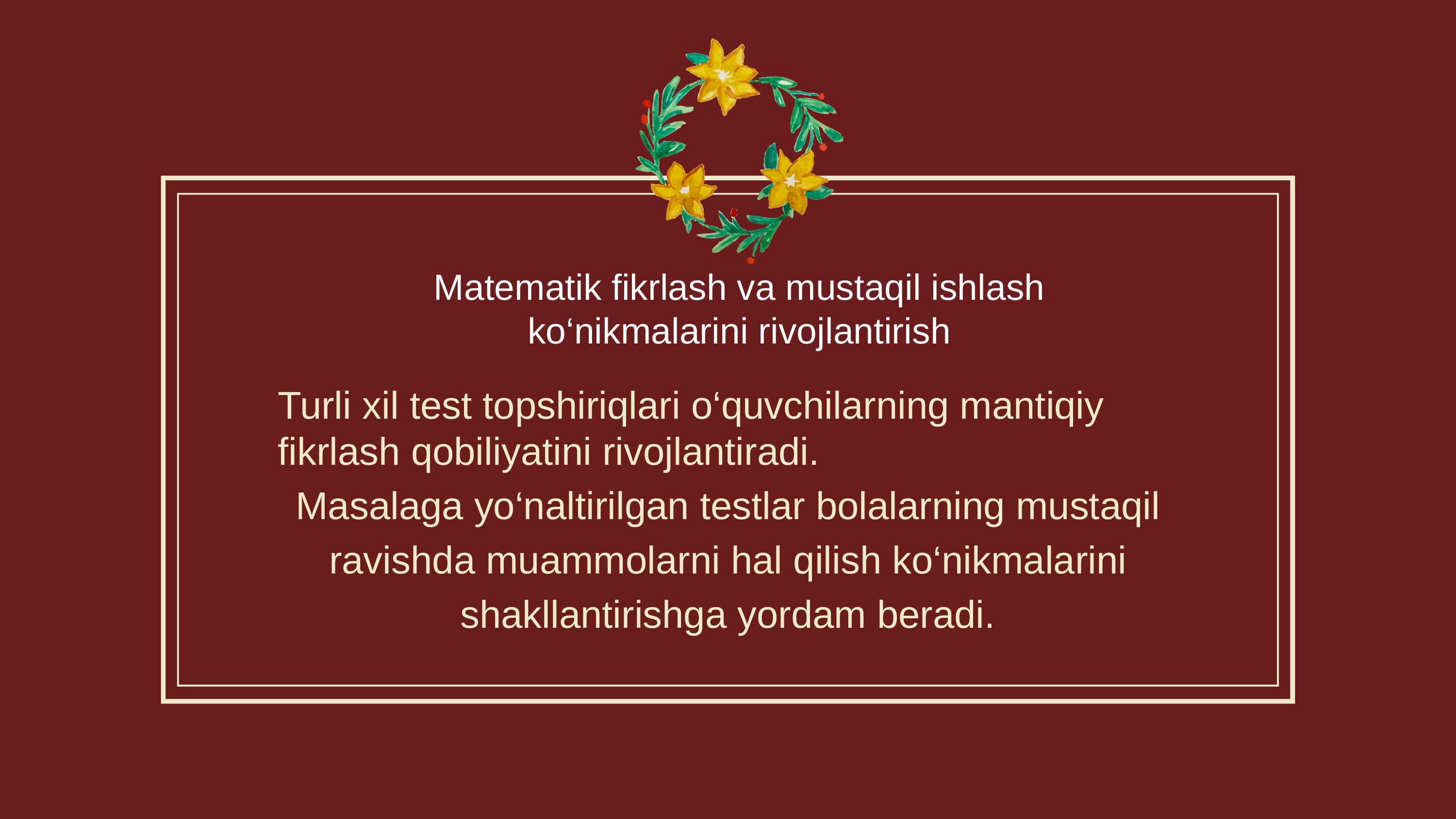

Matematik fikrlash va mustaqil ishlash ko‘nikmalarini rivojlantirish
Turli xil test topshiriqlari o‘quvchilarning mantiqiy fikrlash qobiliyatini rivojlantiradi.
Masalaga yo‘naltirilgan testlar bolalarning mustaqil ravishda muammolarni hal qilish ko‘nikmalarini shakllantirishga yordam beradi.